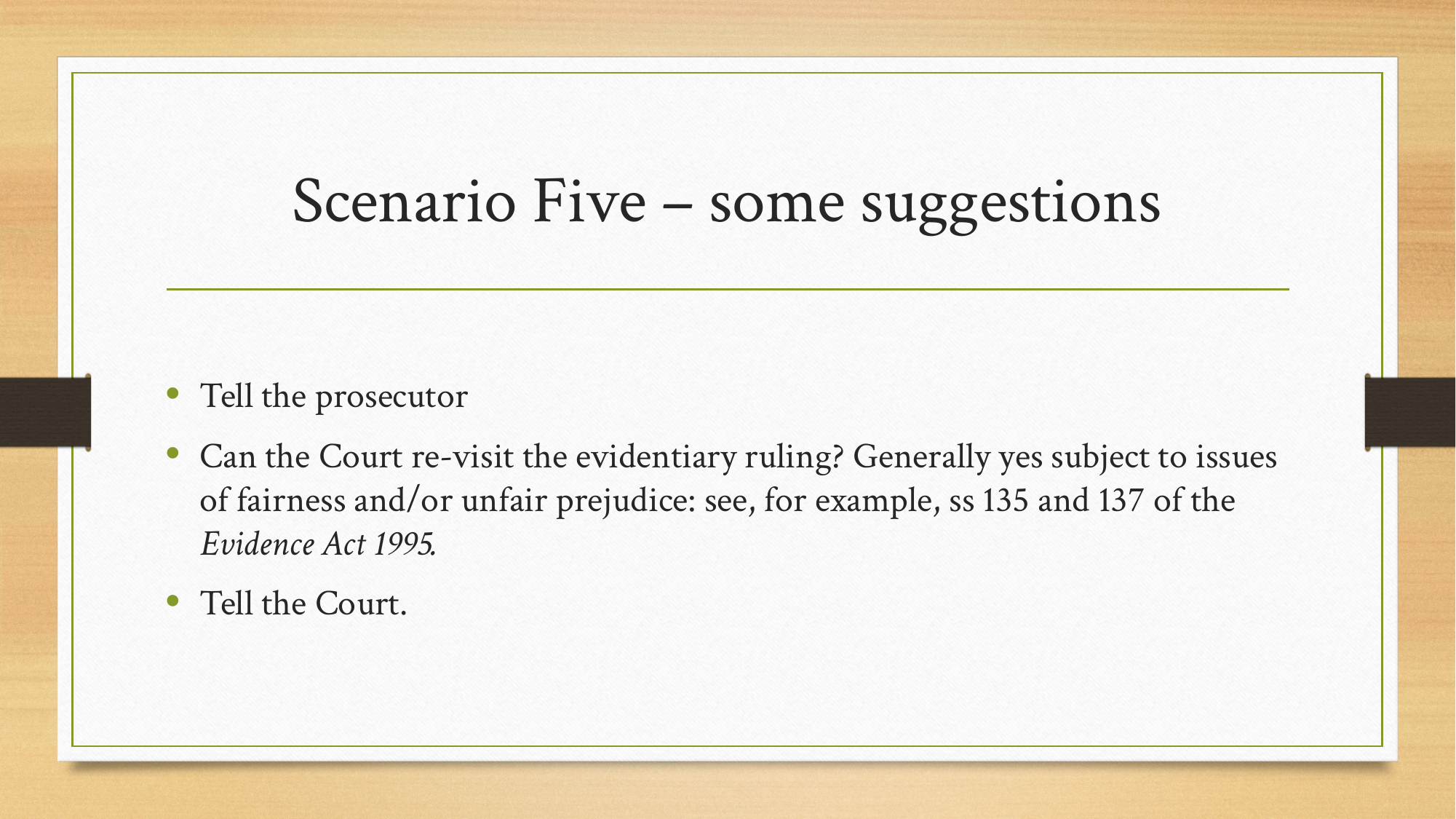

# Scenario Five – some suggestions

Tell the prosecutor
Can the Court re-visit the evidentiary ruling? Generally yes subject to issues of fairness and/or unfair prejudice: see, for example, ss 135 and 137 of the Evidence Act 1995.
Tell the Court.